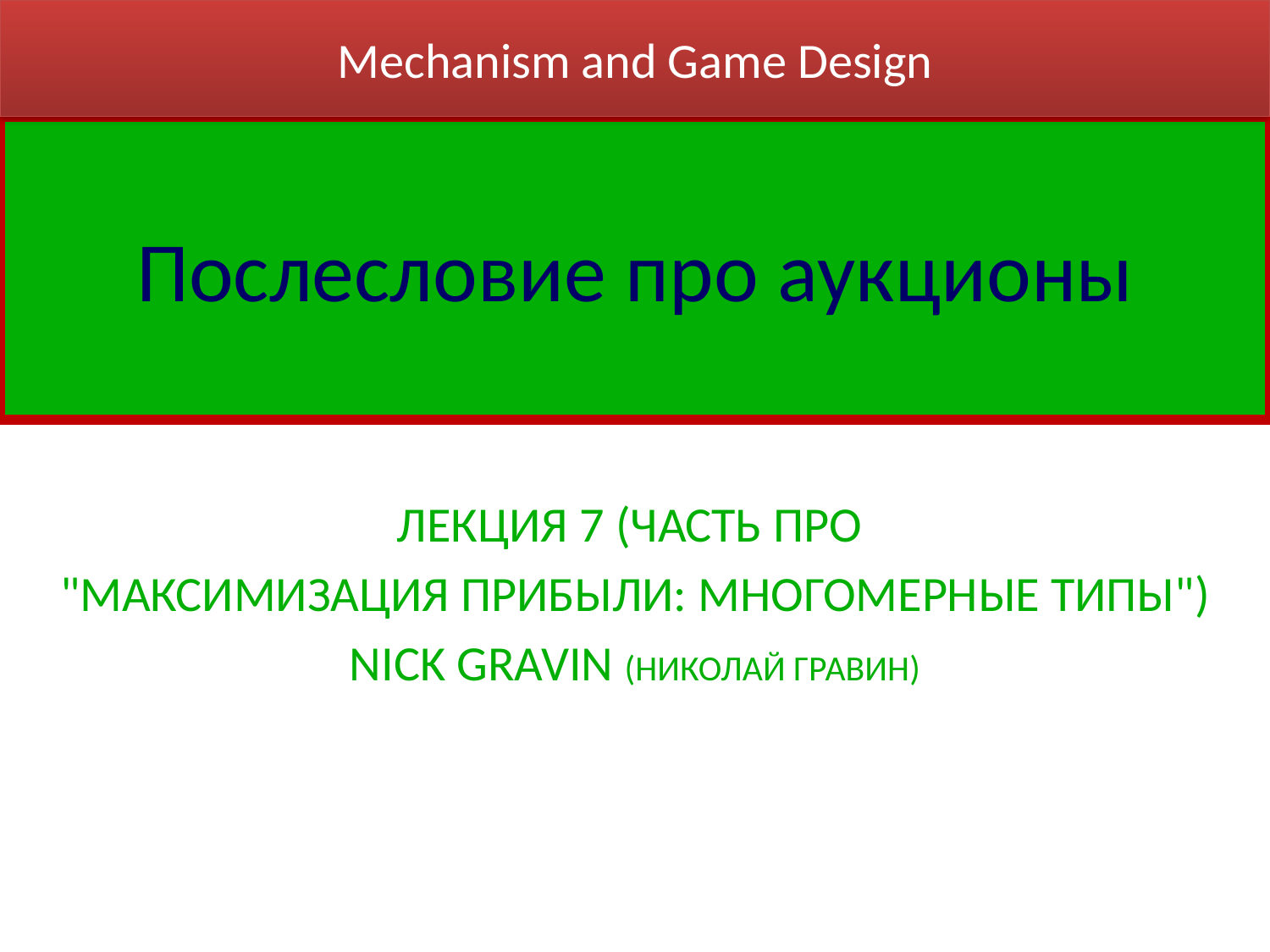

Mechanism and Game Design
# Послесловие про аукционы
Лекция 7 (часть про
"максимизация прибыли: многомерные типы")
Nick Gravin (Николай Гравин)